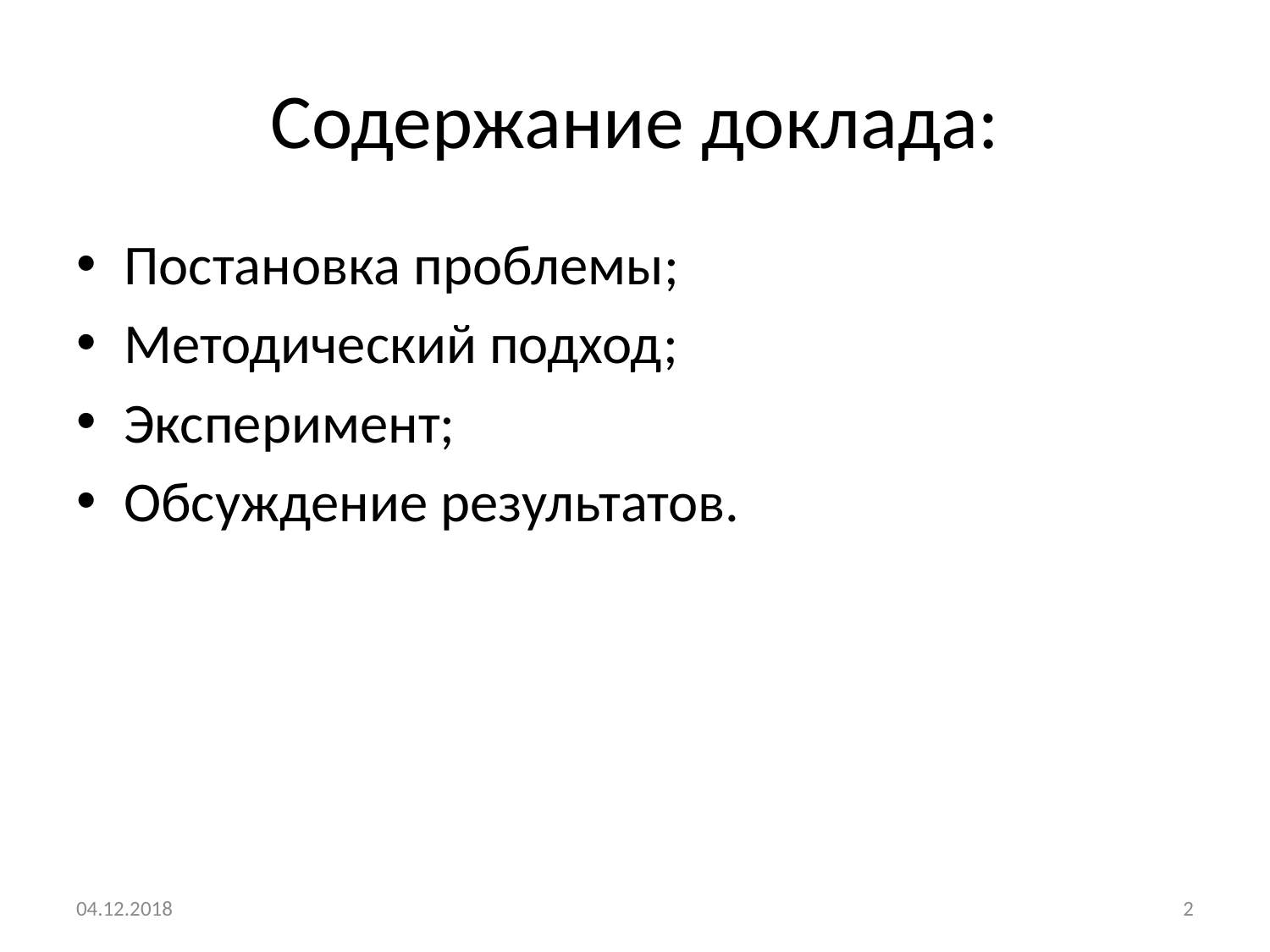

# Содержание доклада:
Постановка проблемы;
Методический подход;
Эксперимент;
Обсуждение результатов.

04.12.2018
2